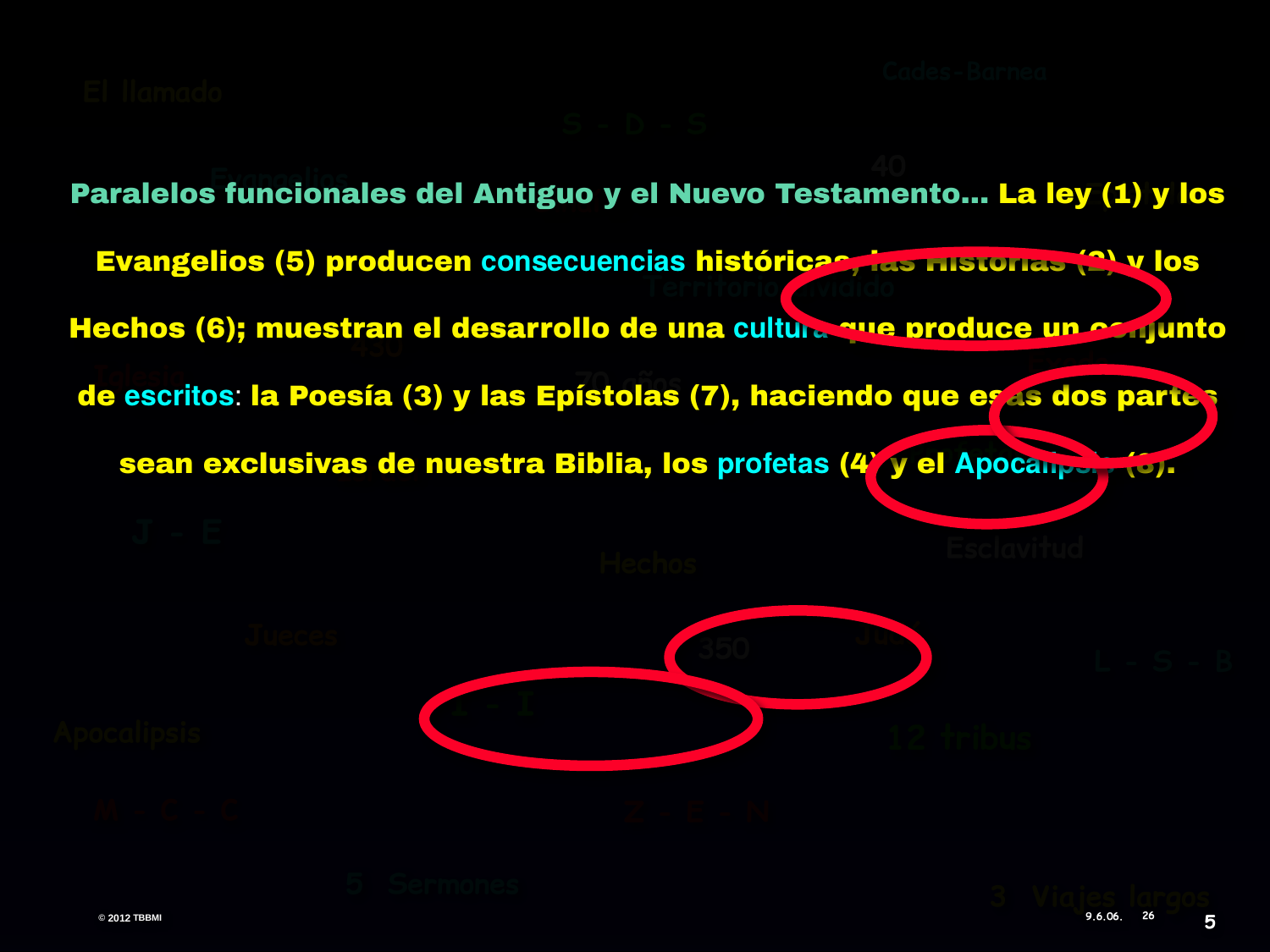

Cades-Barnea
El llamado
S - D - S
40
Evangelios
Epístolas
Sinaí
Territorio dividido
430
Éxodo
Iglesia
70 años
Profetas
Israel
J - E
Esclavitud
Hechos
 Judá
Jueces
350
L - S - B
I - I
12 tribus
Apocalipsis
M - C - C
Z - E - N
5  Sermones
3  Viajes largos

✝
✝
✝
✝
✝
✝

1600 años

40 autores

 “Antiguo”
Testamento
“Nuevo”
Testamento

Un tema:
Paralelos funcionales del Antiguo y el Nuevo Testamento… La ley (1) y los Evangelios (5) producen consecuencias históricas, las Historias (2) y los Hechos (6); muestran el desarrollo de una cultura que produce un conjunto de escritos: la Poesía (3) y las Epístolas (7), haciendo que esas dos partes sean exclusivas de nuestra Biblia, los profetas (4) y el Apocalipsis (8).
la gloria de Dios

  “27” libros
“39” libros

Hebreo
Griego

Evangelios

Ley/
Gracia/
Promesa
Profetas

Cumplimiento
Hechos
Poesía

Historia

Telescopio
Epístolas
Telescopio

La ley
Apocalipsis

Eternidad Futuro
Eternidad Pasado
2 telescopios
1 microscopio
Microscopio
5
26
9.6.06.
© 2012 TBBMI